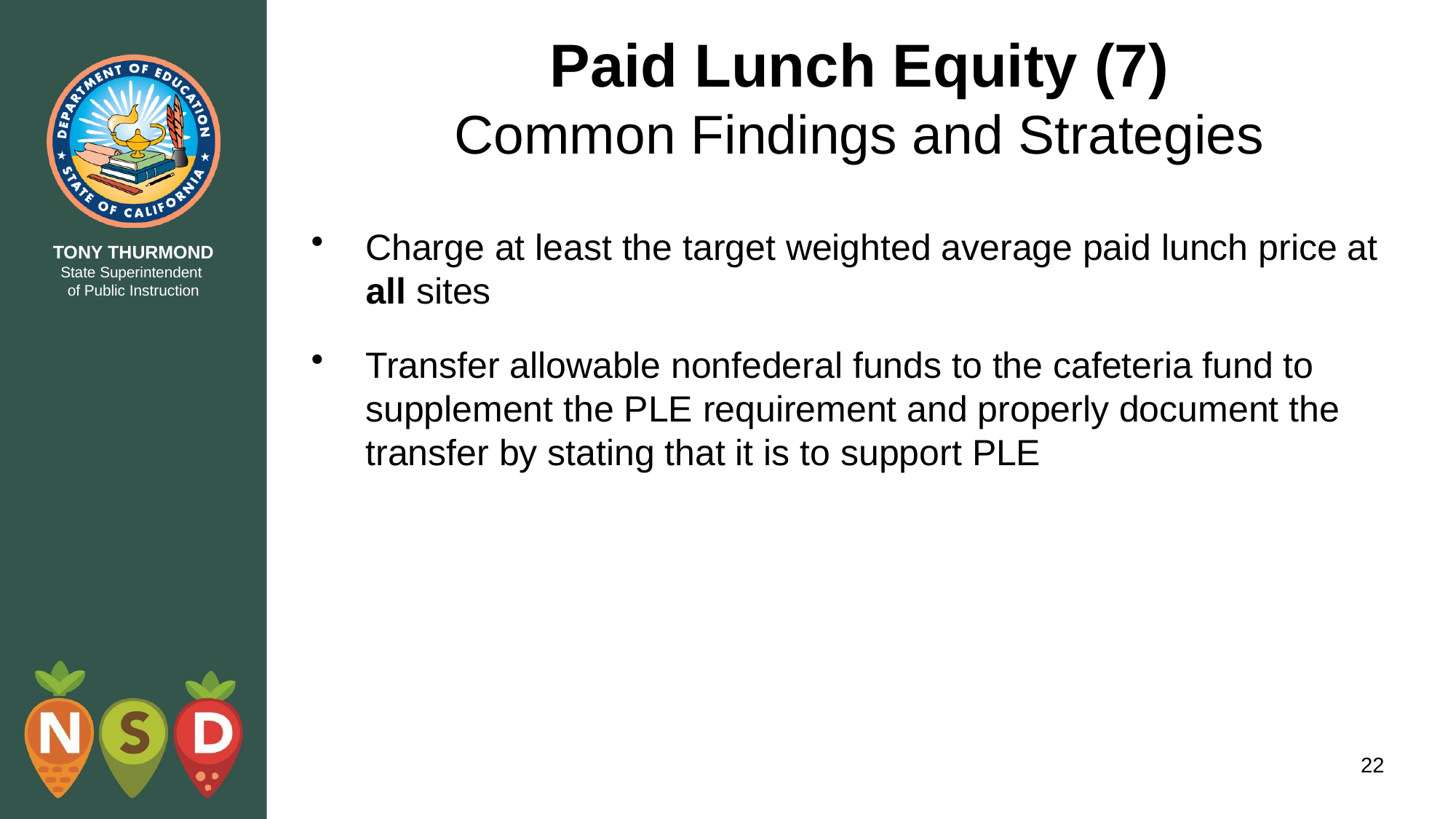

# Paid Lunch Equity (7) Common Findings and Strategies
Charge at least the target weighted average paid lunch price at all sites
Transfer allowable nonfederal funds to the cafeteria fund to supplement the PLE requirement and properly document the transfer by stating that it is to support PLE
22